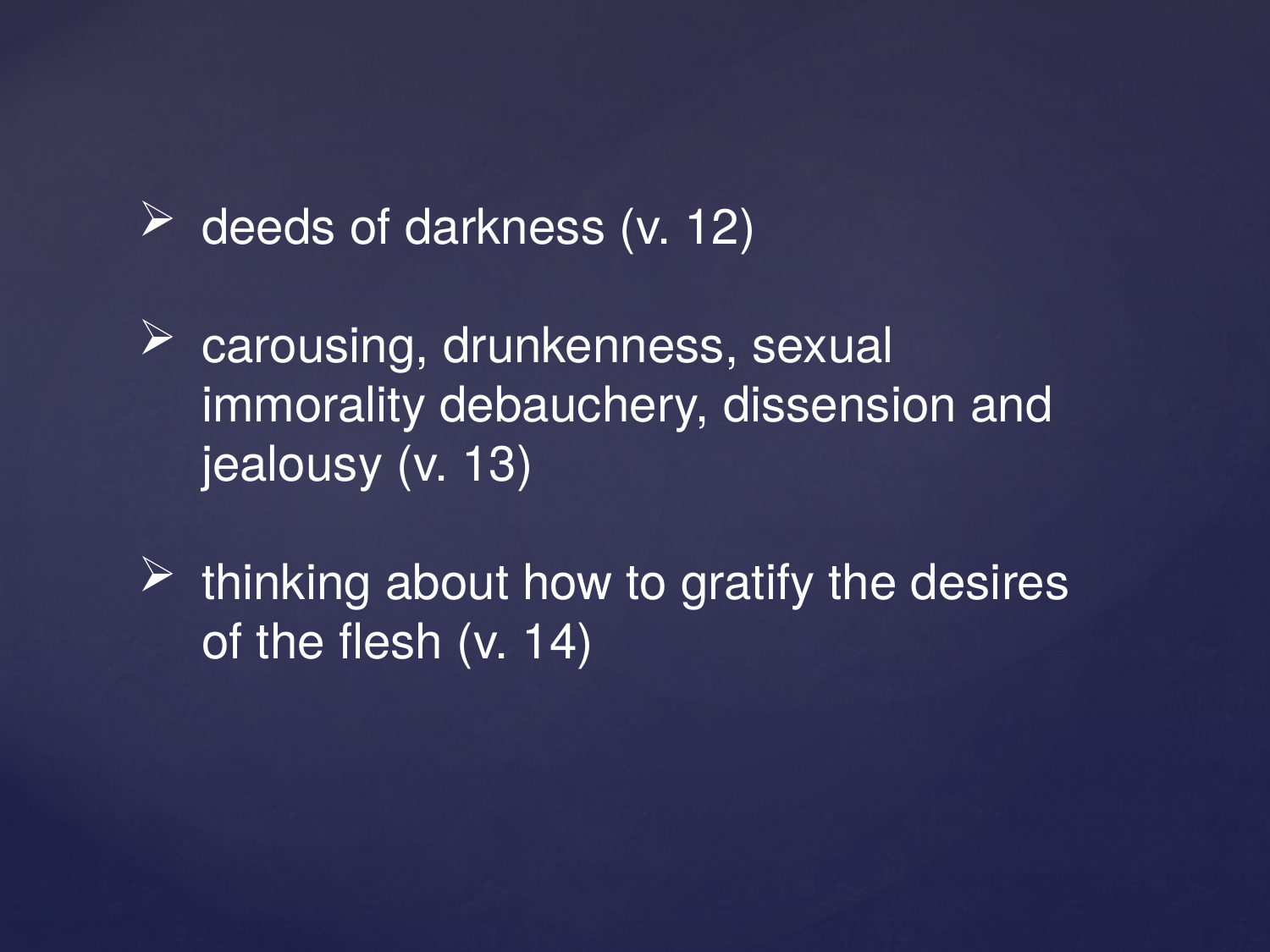

deeds of darkness (v. 12)

carousing, drunkenness, sexual immorality debauchery, dissension and jealousy (v. 13)

thinking about how to gratify the desires of the flesh (v. 14)